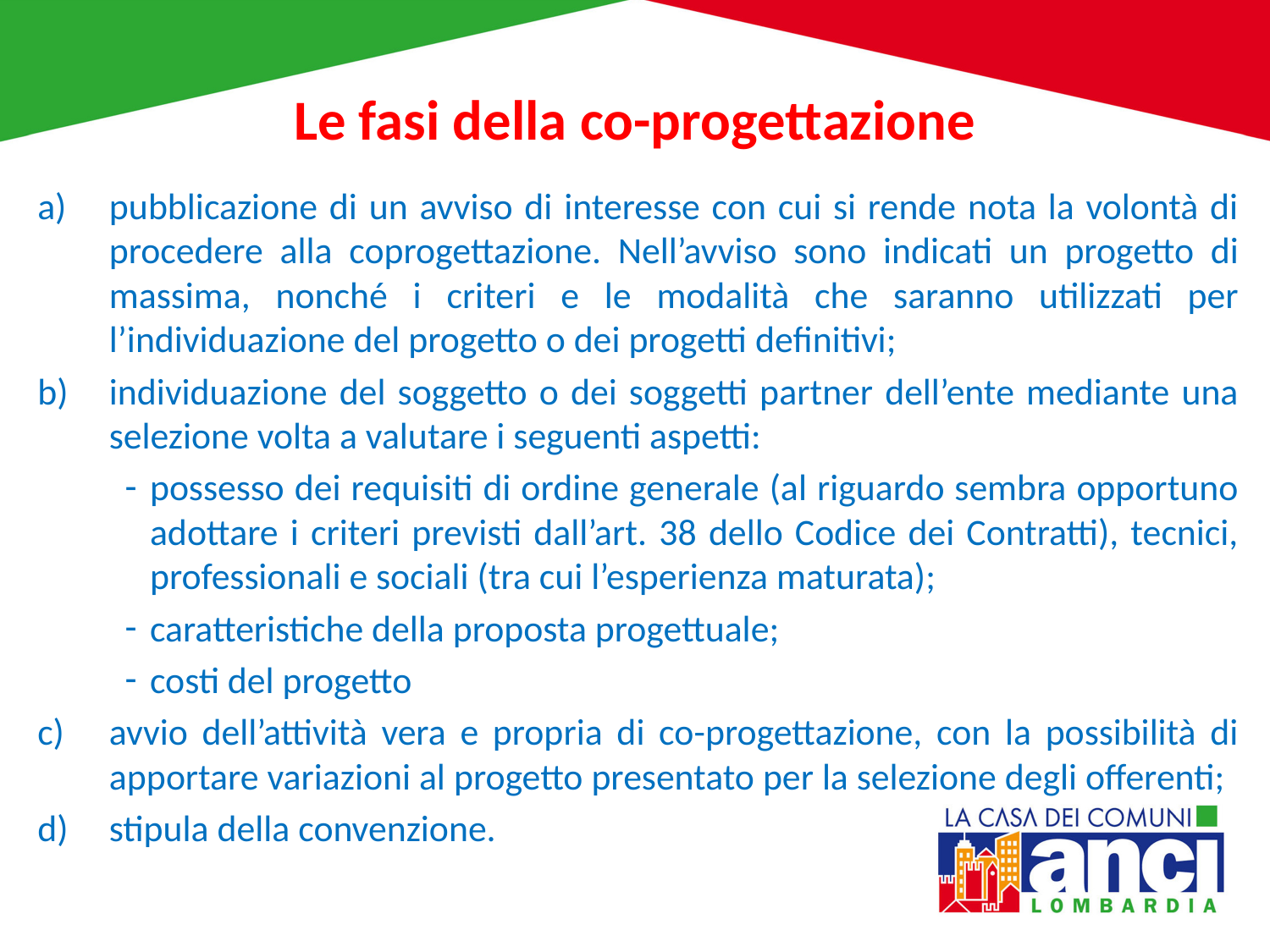

# Le fasi della co-progettazione
pubblicazione di un avviso di interesse con cui si rende nota la volontà di procedere alla coprogettazione. Nell’avviso sono indicati un progetto di massima, nonché i criteri e le modalità che saranno utilizzati per l’individuazione del progetto o dei progetti definitivi;
individuazione del soggetto o dei soggetti partner dell’ente mediante una selezione volta a valutare i seguenti aspetti:
possesso dei requisiti di ordine generale (al riguardo sembra opportuno adottare i criteri previsti dall’art. 38 dello Codice dei Contratti), tecnici, professionali e sociali (tra cui l’esperienza maturata);
caratteristiche della proposta progettuale;
costi del progetto
avvio dell’attività vera e propria di co-progettazione, con la possibilità di apportare variazioni al progetto presentato per la selezione degli offerenti;
stipula della convenzione.